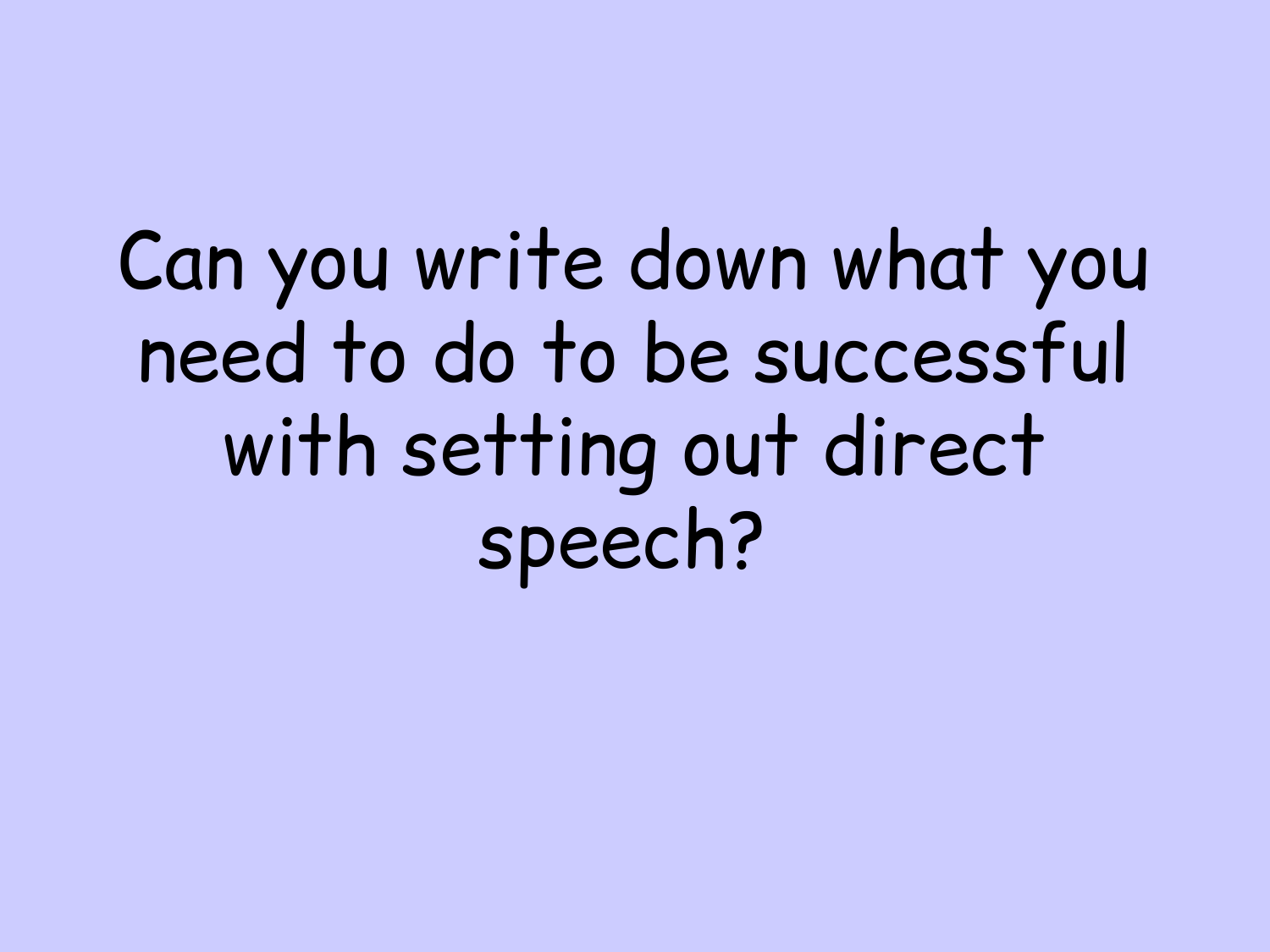

# Can you write down what you need to do to be successful with setting out direct speech?